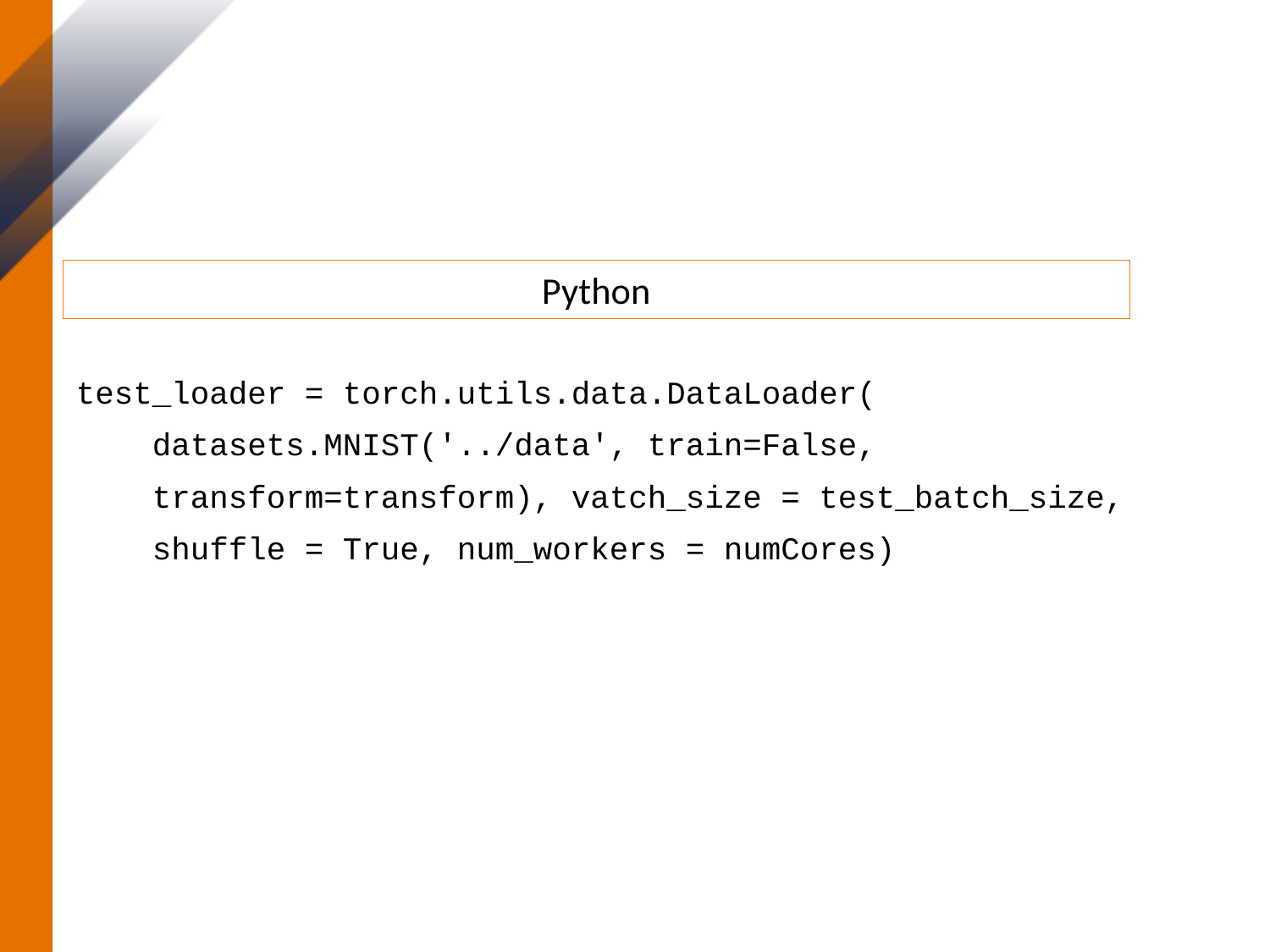

# 4.  Read in the Test Data

test_loader = torch.utils.data.DataLoader(
    datasets.MNIST('../data', train=False,
    transform=transform), vatch_size = test_batch_size,
    shuffle = True, num_workers = numCores)